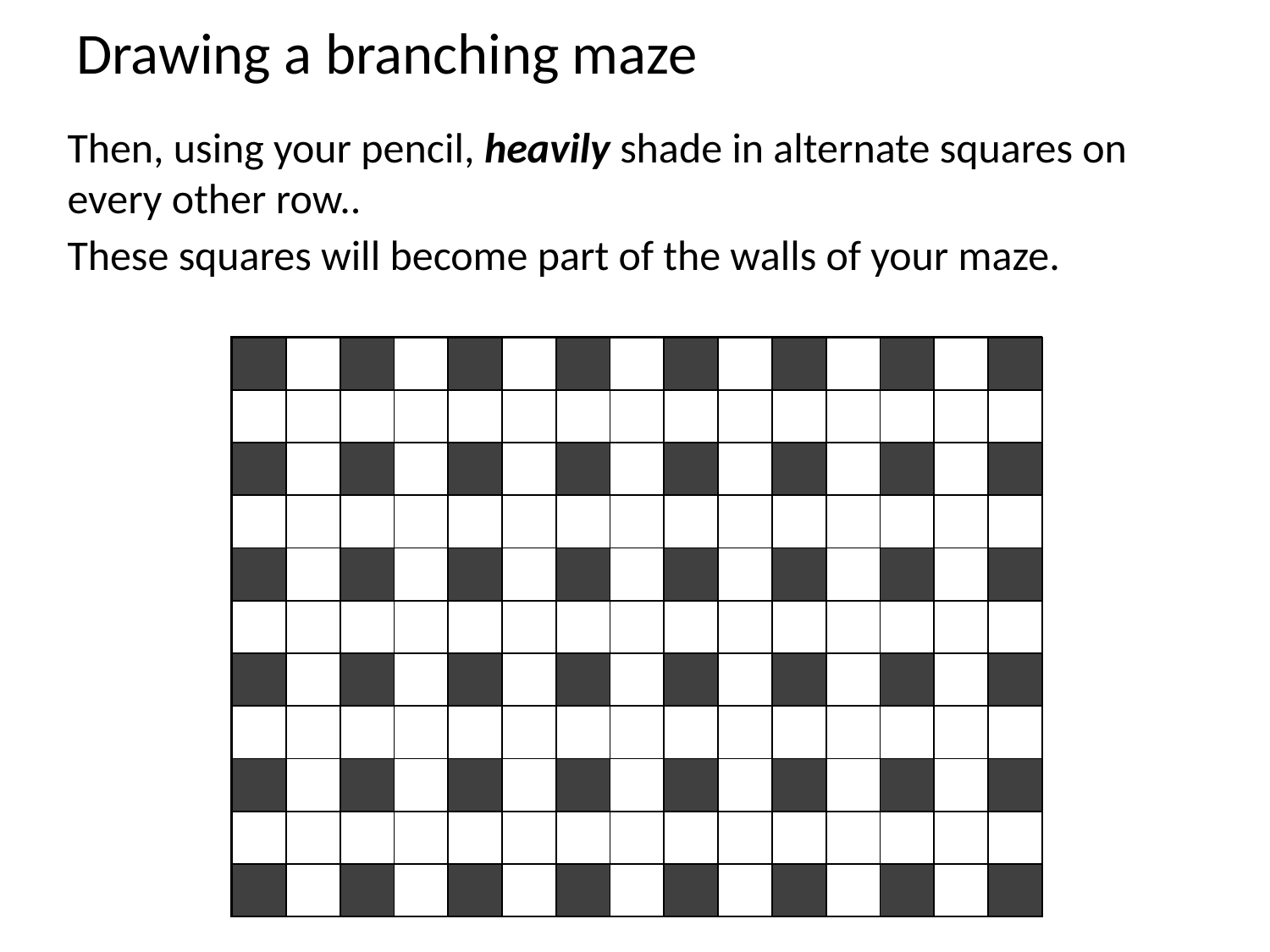

# Drawing a branching maze
Then, using your pencil, heavily shade in alternate squares on every other row..
These squares will become part of the walls of your maze.
|  |  |  |  |  |  |  |  |  |  |  |  |  |  |  |
| --- | --- | --- | --- | --- | --- | --- | --- | --- | --- | --- | --- | --- | --- | --- |
|  |  |  |  |  |  |  |  |  |  |  |  |  |  |  |
|  |  |  |  |  |  |  |  |  |  |  |  |  |  |  |
|  |  |  |  |  |  |  |  |  |  |  |  |  |  |  |
|  |  |  |  |  |  |  |  |  |  |  |  |  |  |  |
|  |  |  |  |  |  |  |  |  |  |  |  |  |  |  |
|  |  |  |  |  |  |  |  |  |  |  |  |  |  |  |
|  |  |  |  |  |  |  |  |  |  |  |  |  |  |  |
|  |  |  |  |  |  |  |  |  |  |  |  |  |  |  |
|  |  |  |  |  |  |  |  |  |  |  |  |  |  |  |
|  |  |  |  |  |  |  |  |  |  |  |  |  |  |  |
|  |  |  |  |  |  |  |  |  |  |  |  |  |  |  |
| --- | --- | --- | --- | --- | --- | --- | --- | --- | --- | --- | --- | --- | --- | --- |
|  |  |  |  |  |  |  |  |  |  |  |  |  |  |  |
|  |  |  |  |  |  |  |  |  |  |  |  |  |  |  |
|  |  |  |  |  |  |  |  |  |  |  |  |  |  |  |
|  |  |  |  |  |  |  |  |  |  |  |  |  |  |  |
|  |  |  |  |  |  |  |  |  |  |  |  |  |  |  |
|  |  |  |  |  |  |  |  |  |  |  |  |  |  |  |
|  |  |  |  |  |  |  |  |  |  |  |  |  |  |  |
|  |  |  |  |  |  |  |  |  |  |  |  |  |  |  |
|  |  |  |  |  |  |  |  |  |  |  |  |  |  |  |
|  |  |  |  |  |  |  |  |  |  |  |  |  |  |  |